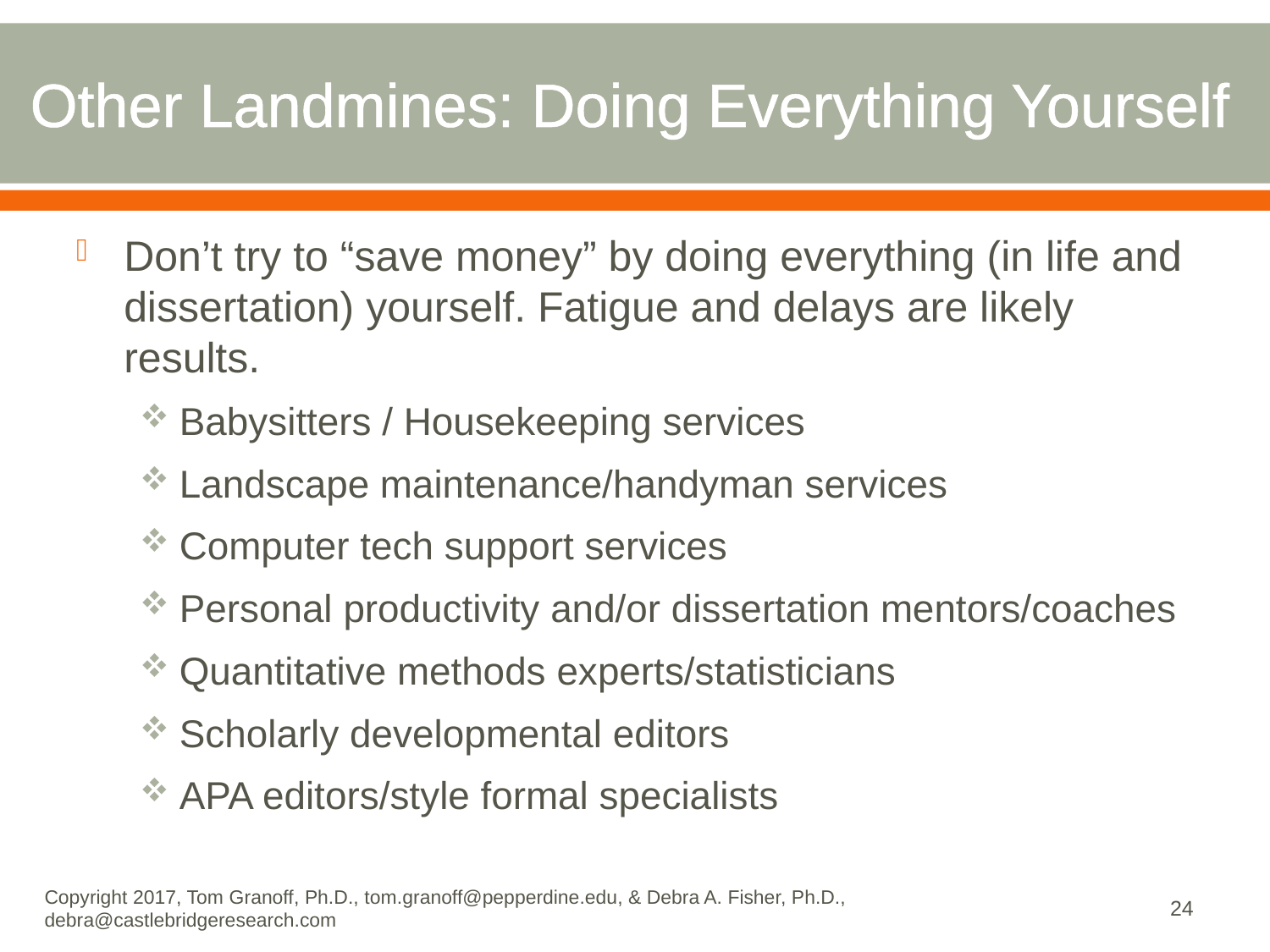

# Other Landmines: Doing Everything Yourself
Don’t try to “save money” by doing everything (in life and dissertation) yourself. Fatigue and delays are likely results.
Babysitters / Housekeeping services
Landscape maintenance/handyman services
Computer tech support services
Personal productivity and/or dissertation mentors/coaches
Quantitative methods experts/statisticians
Scholarly developmental editors
APA editors/style formal specialists
Copyright 2017, Tom Granoff, Ph.D., tom.granoff@pepperdine.edu, & Debra A. Fisher, Ph.D., debra@castlebridgeresearch.com
24